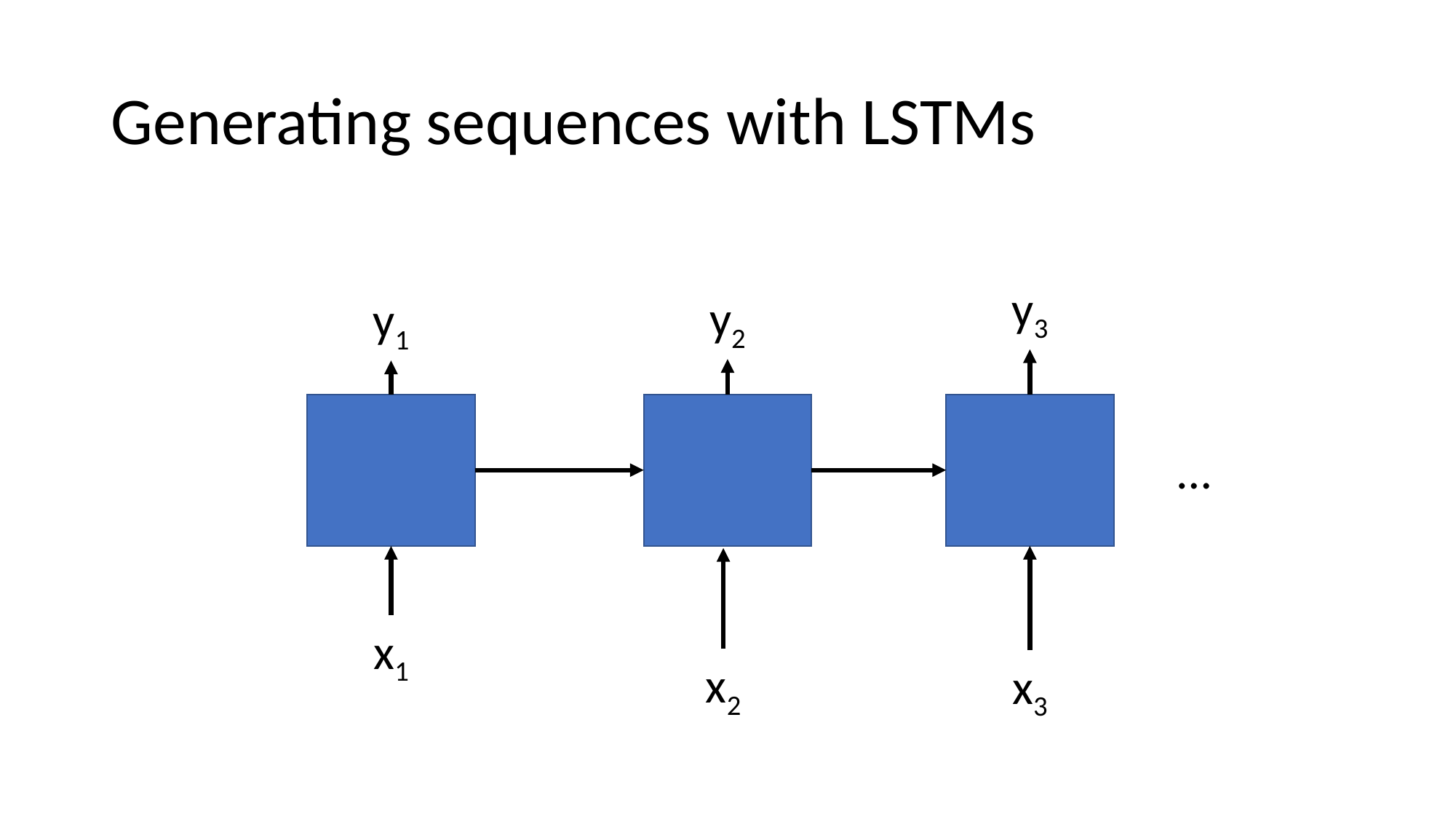

# Generating sequences with LSTMs
y3
y2
y1

…
x1
x2
x3